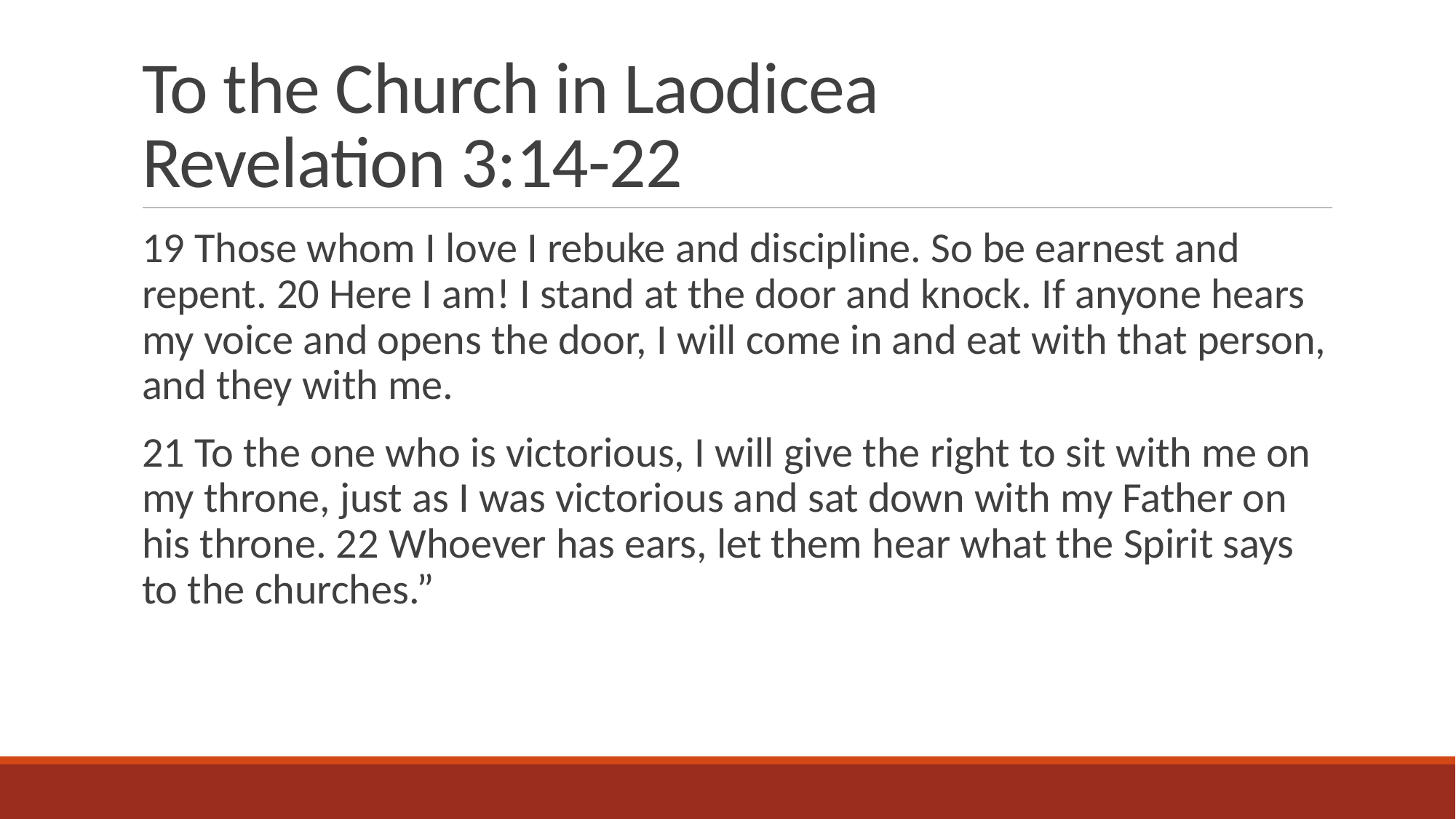

# To the Church in Laodicea Revelation 3:14-22
19 Those whom I love I rebuke and discipline. So be earnest and repent. 20 Here I am! I stand at the door and knock. If anyone hears my voice and opens the door, I will come in and eat with that person, and they with me.
21 To the one who is victorious, I will give the right to sit with me on my throne, just as I was victorious and sat down with my Father on his throne. 22 Whoever has ears, let them hear what the Spirit says to the churches.”